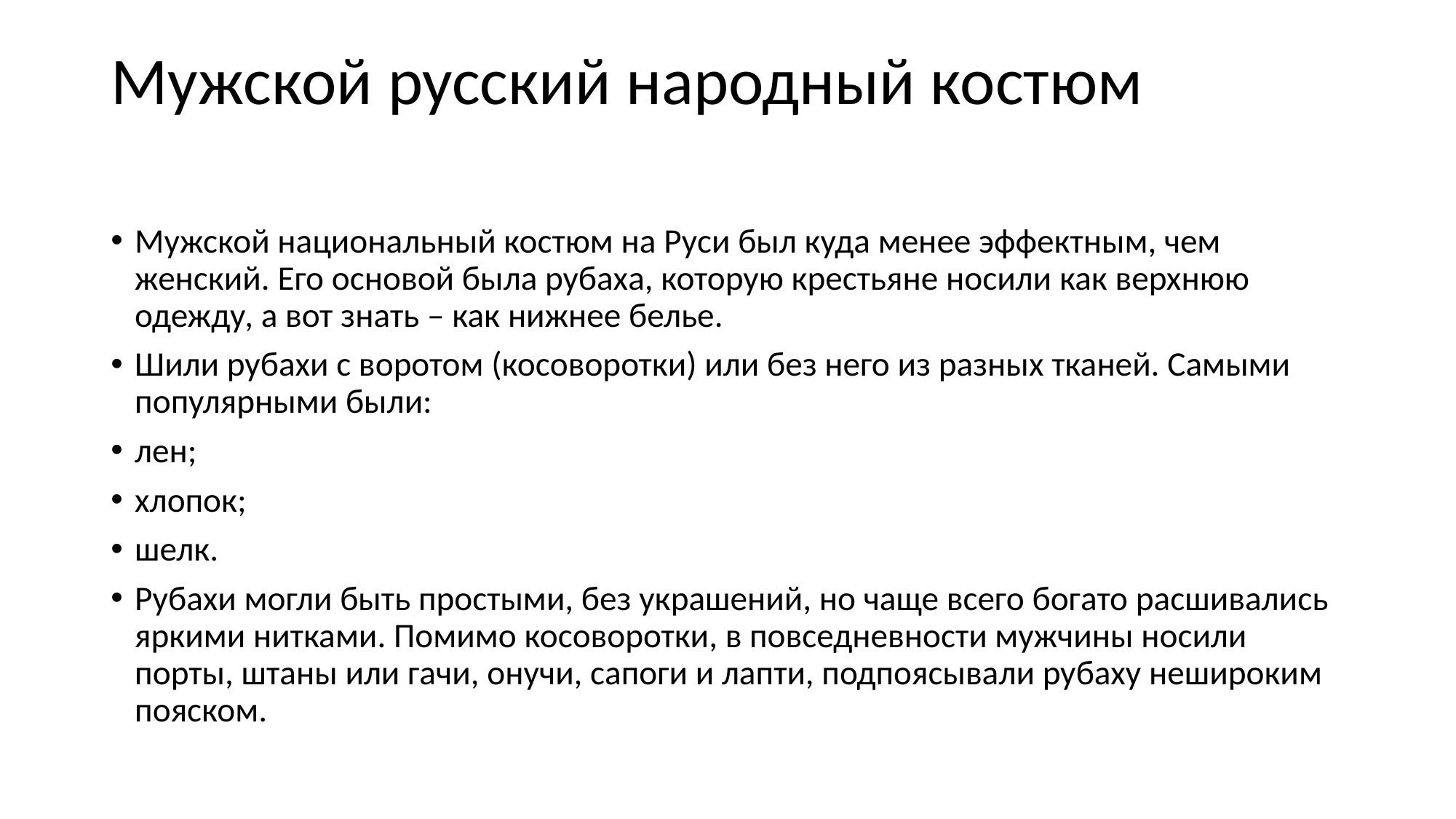

# Мужской русский народный костюм
Мужской национальный костюм на Руси был куда менее эффектным, чем женский. Его основой была рубаха, которую крестьяне носили как верхнюю одежду, а вот знать – как нижнее белье.
Шили рубахи с воротом (косоворотки) или без него из разных тканей. Самыми популярными были:
лен;
хлопок;
шелк.
Рубахи могли быть простыми, без украшений, но чаще всего богато расшивались яркими нитками. Помимо косоворотки, в повседневности мужчины носили порты, штаны или гачи, онучи, сапоги и лапти, подпоясывали рубаху нешироким пояском.